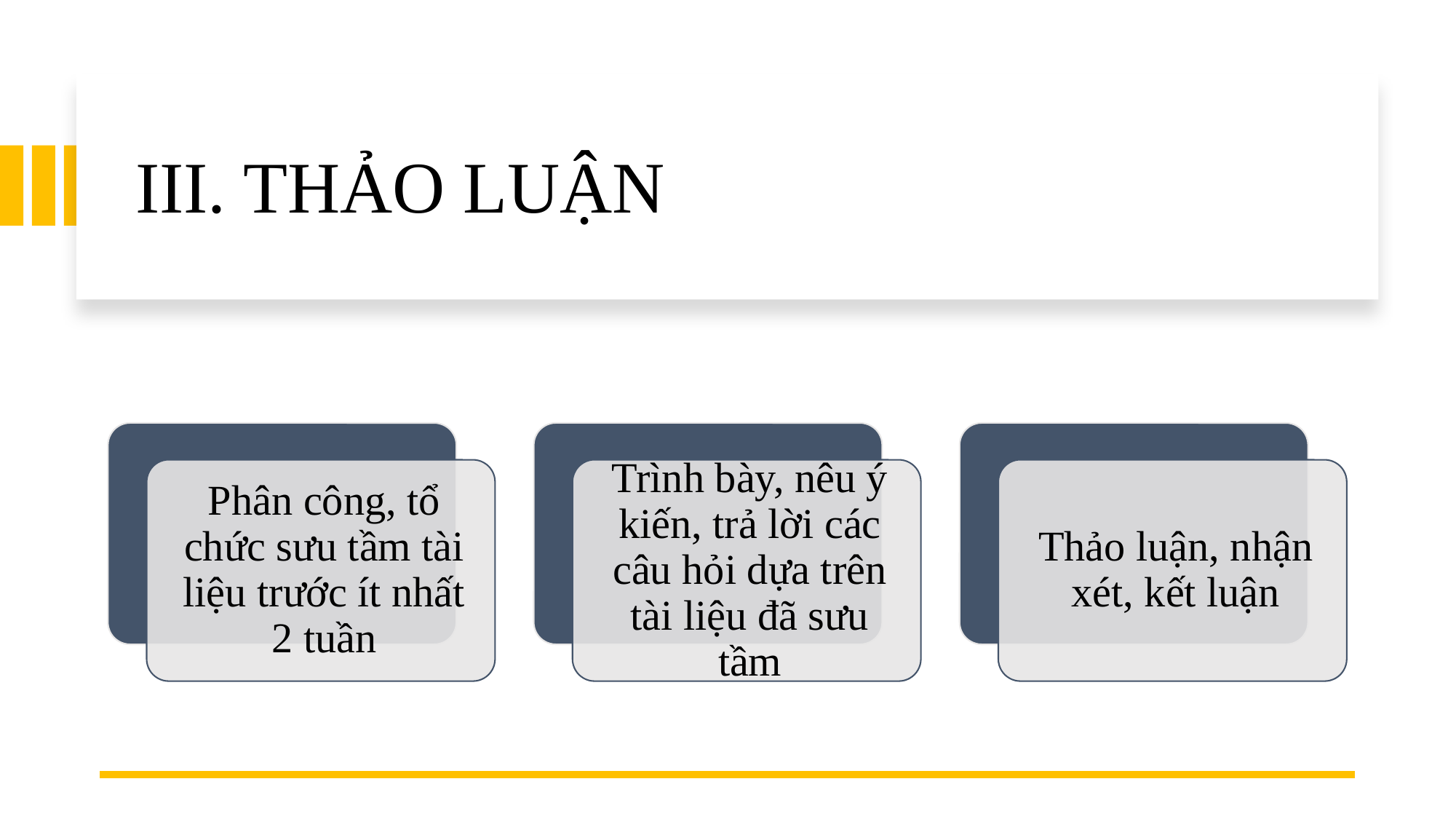

# III. THẢO LUẬN

Phân công, tổ chức sưu tầm tài liệu trước ít nhất 2 tuần
Trình bày, nêu ý kiến, trả lời các câu hỏi dựa trên tài liệu đã sưu tầm
Thảo luận, nhận xét, kết luận